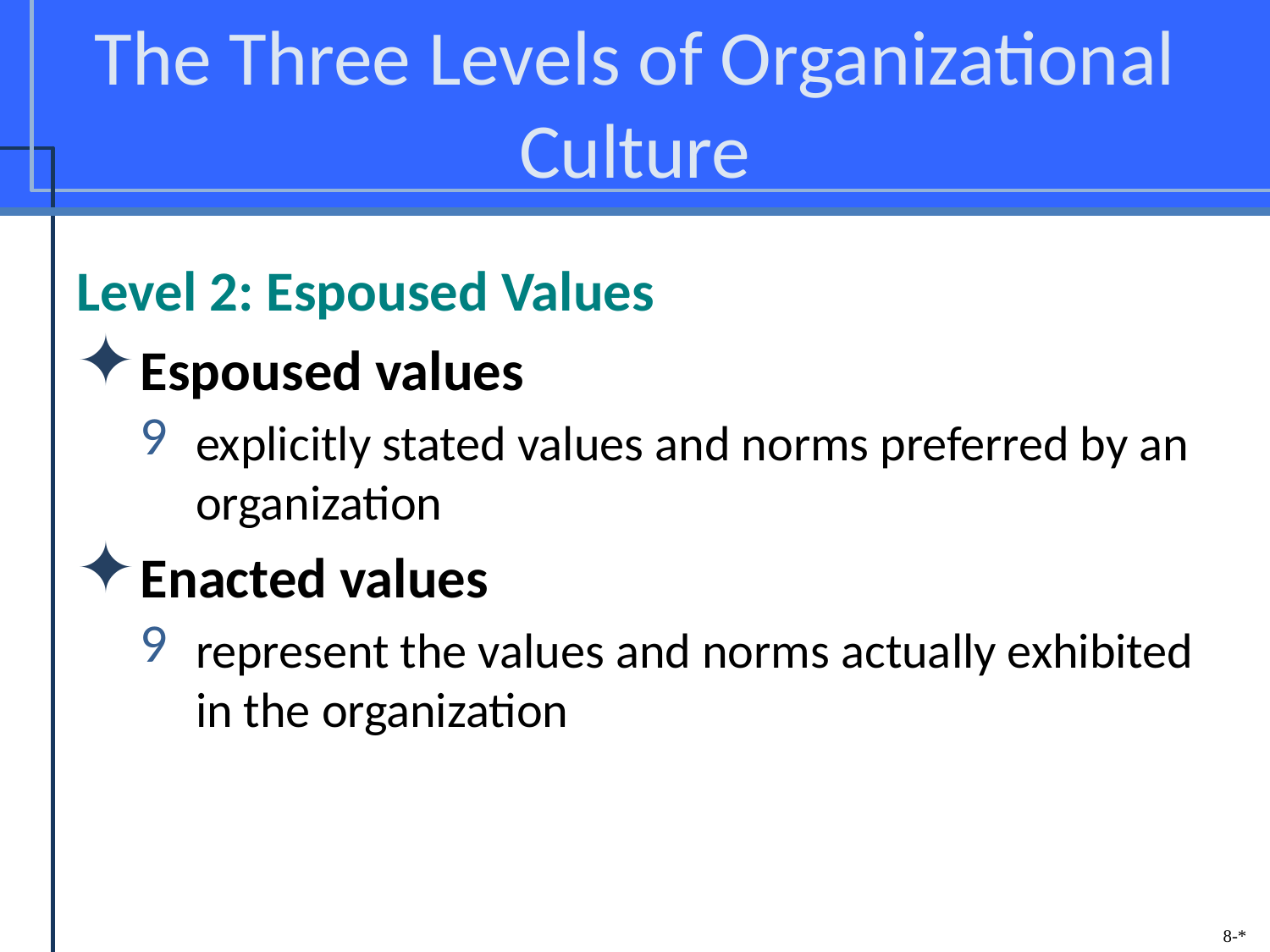

# The Three Levels of Organizational Culture
Level 2: Espoused Values
Espoused values
explicitly stated values and norms preferred by an organization
Enacted values
represent the values and norms actually exhibited in the organization